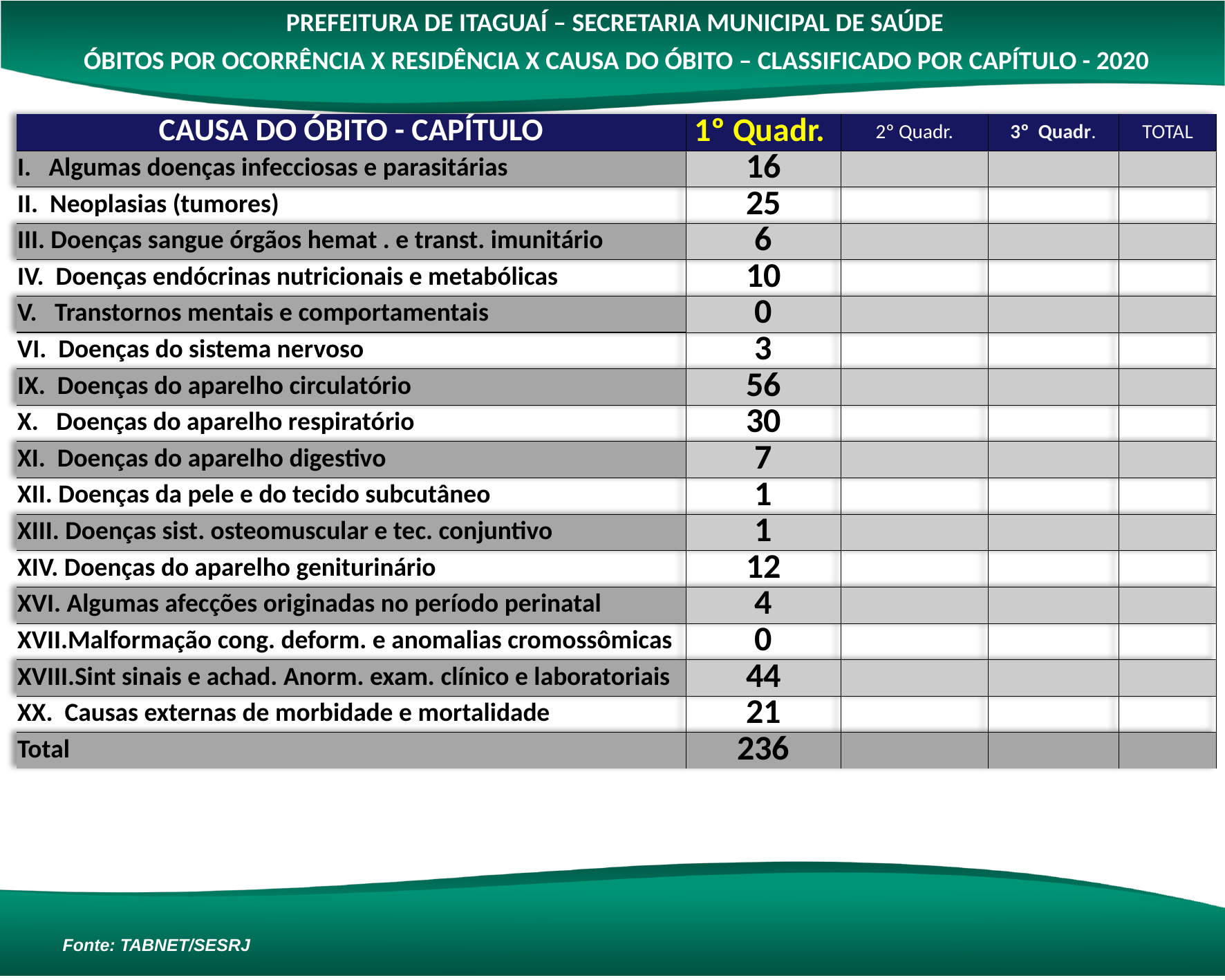

PREFEITURA DE ITAGUAÍ – SECRETARIA MUNICIPAL DE SAÚDE
ÓBITOS POR OCORRÊNCIA X RESIDÊNCIA X CAUSA DO ÓBITO – CLASSIFICADO POR CAPÍTULO - 2020

| CAUSA DO ÓBITO - CAPÍTULO | 1º Quadr. | 2º Quadr. | 3º Quadr. | TOTAL |
| --- | --- | --- | --- | --- |
| I. Algumas doenças infecciosas e parasitárias | 16 |  |  |  |
| II. Neoplasias (tumores) | 25 |  |  |  |
| III. Doenças sangue órgãos hemat . e transt. imunitário | 6 |  |  |  |
| IV. Doenças endócrinas nutricionais e metabólicas | 10 |  |  |  |
| V. Transtornos mentais e comportamentais | 0 |  |  |  |
| VI. Doenças do sistema nervoso | 3 |  |  |  |
| IX. Doenças do aparelho circulatório | 56 |  |  |  |
| X. Doenças do aparelho respiratório | 30 |  |  |  |
| XI. Doenças do aparelho digestivo | 7 |  |  |  |
| XII. Doenças da pele e do tecido subcutâneo | 1 |  |  |  |
| XIII. Doenças sist. osteomuscular e tec. conjuntivo | 1 |  |  |  |
| XIV. Doenças do aparelho geniturinário | 12 |  |  |  |
| XVI. Algumas afecções originadas no período perinatal | 4 |  |  |  |
| XVII.Malformação cong. deform. e anomalias cromossômicas | 0 |  |  |  |
| XVIII.Sint sinais e achad. Anorm. exam. clínico e laboratoriais | 44 |  |  |  |
| XX. Causas externas de morbidade e mortalidade | 21 |  |  |  |
| Total | 236 |  |  |  |
Fonte: TABNET/SESRJ